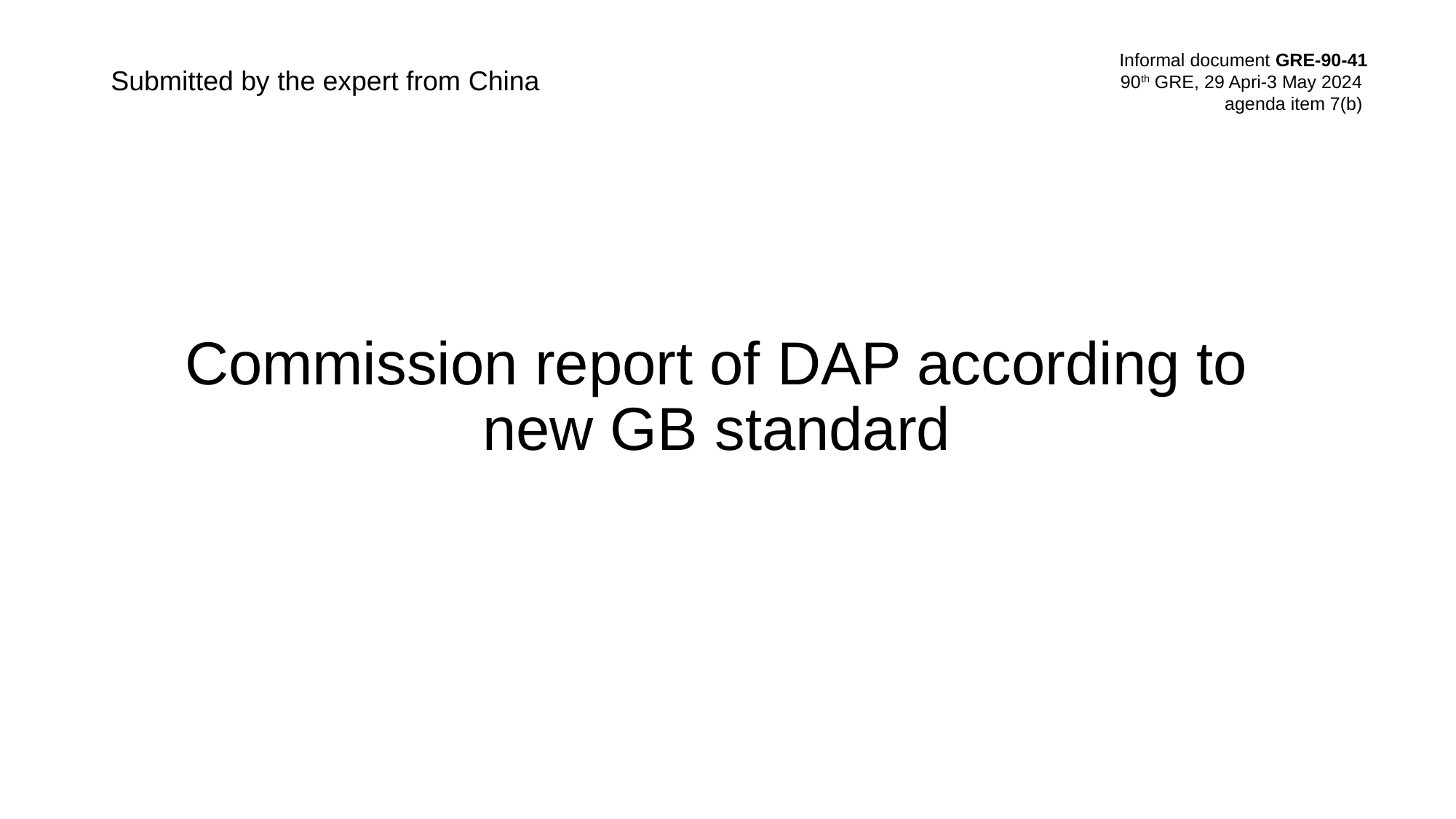

Informal document GRE-90-41
90th GRE, 29 Apri-3 May 2024
 agenda item 7(b)
Submitted by the expert from China
# Commission report of DAP according to new GB standard